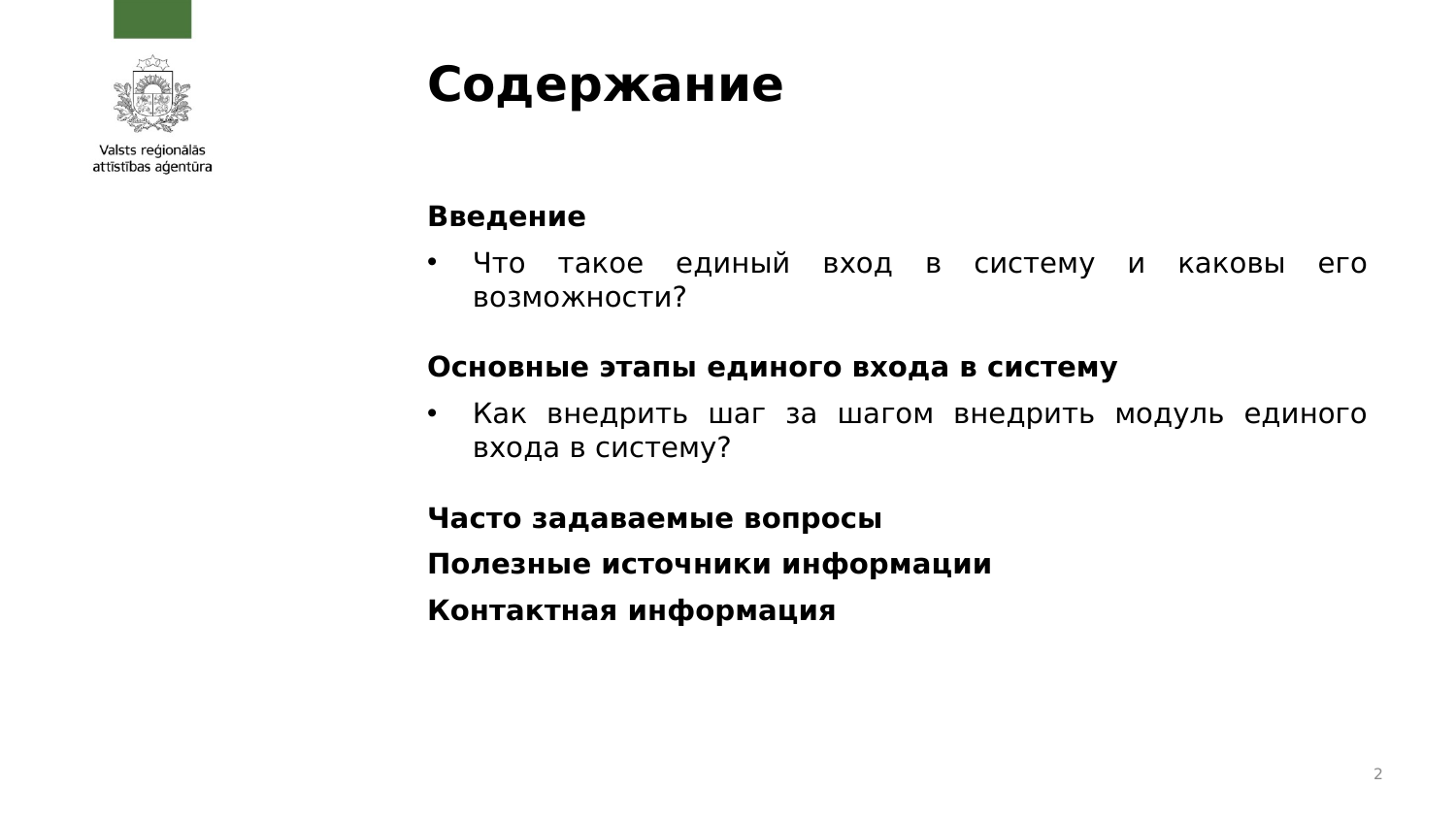

Содержание
Введение
Что такое единый вход в систему и каковы его возможности?
Основные этапы единого входа в систему
Как внедрить шаг за шагом внедрить модуль единого входа в систему?
Часто задаваемые вопросы
Полезные источники информации
Контактная информация
2